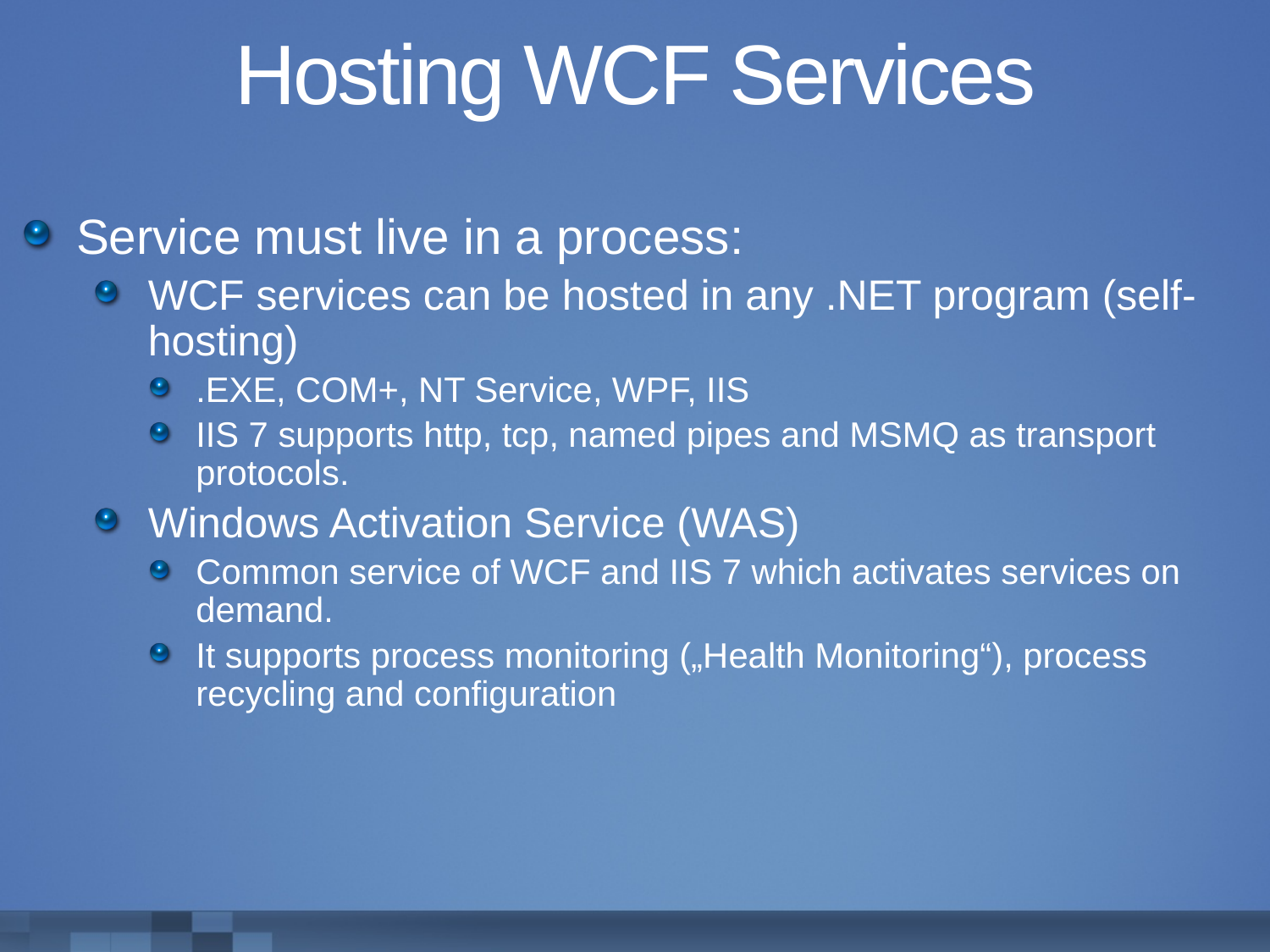

# Hosting WCF Services
Service must live in a process:
WCF services can be hosted in any .NET program (self-hosting)
.EXE, COM+, NT Service, WPF, IIS
IIS 7 supports http, tcp, named pipes and MSMQ as transport protocols.
Windows Activation Service (WAS)
Common service of WCF and IIS 7 which activates services on demand.
It supports process monitoring („Health Monitoring“), process recycling and configuration